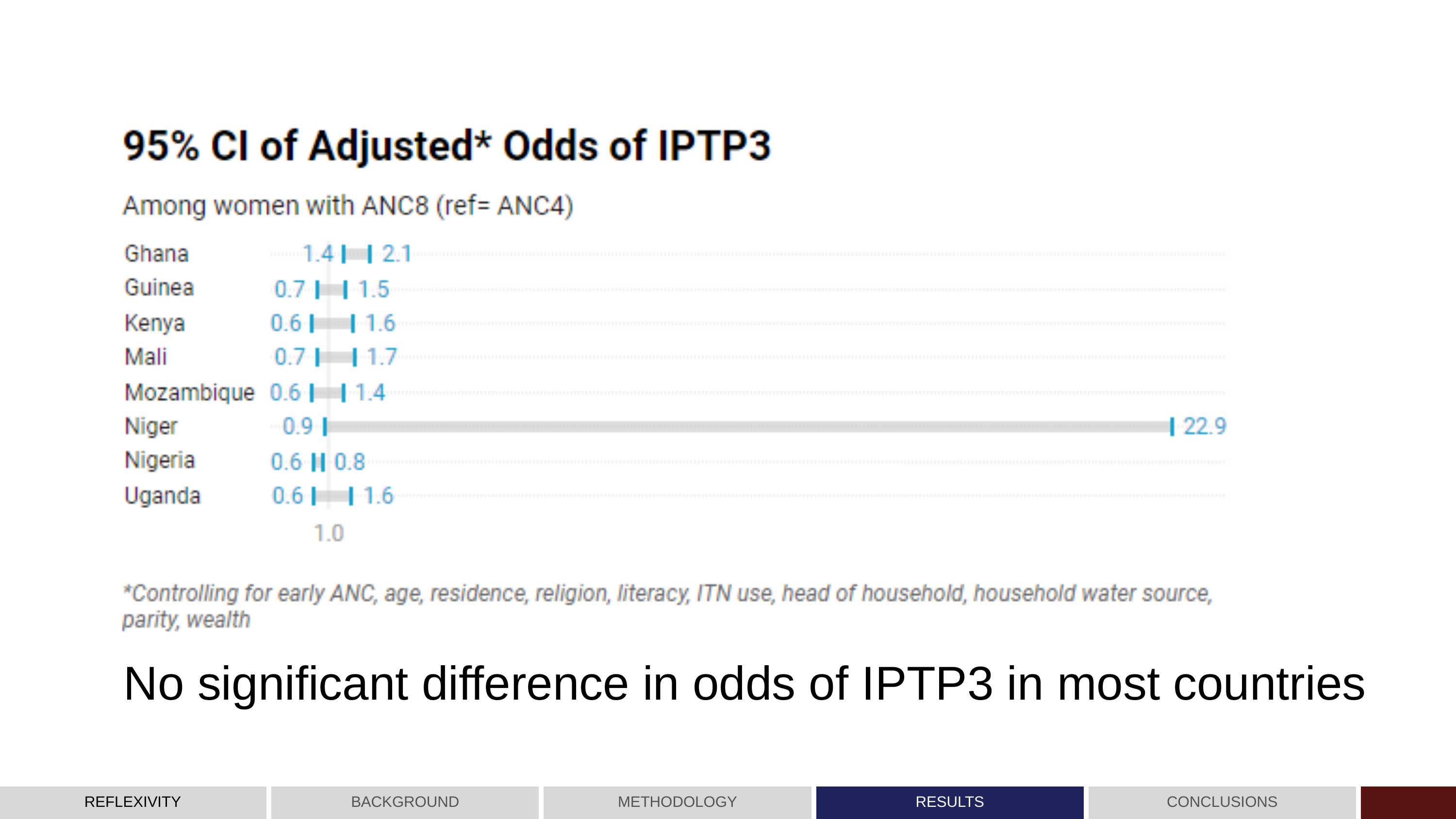

No significant difference in odds of IPTP3 in most countries

REFLEXIVITY

BACKGROUND

METHODOLOGY

RESULTS

CONCLUSIONS